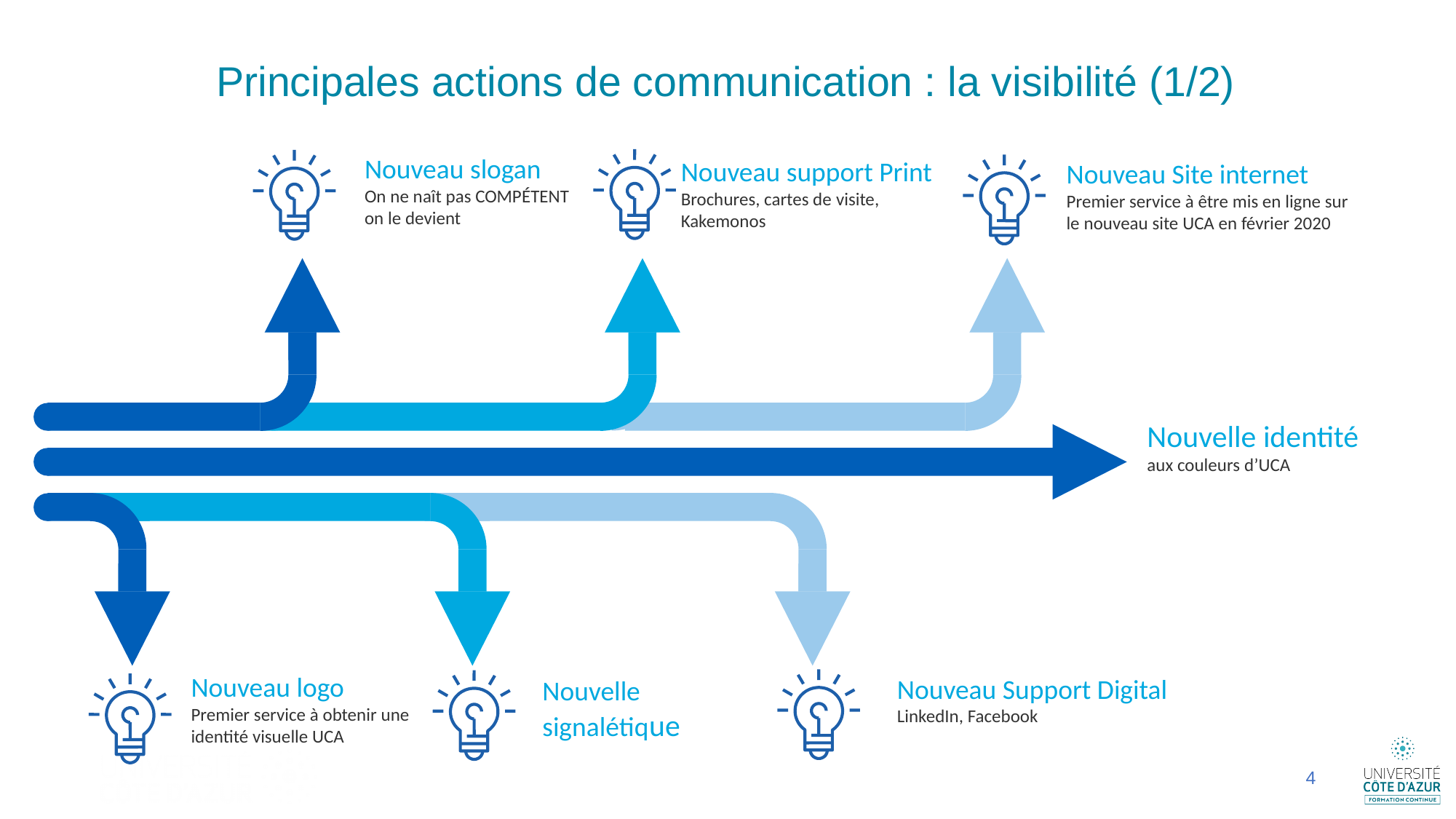

Principales actions de communication : la visibilité (1/2)

Nouveau slogan
On ne naît pas COMPÉTENT
on le devient

Nouveau support Print
Brochures, cartes de visite,
Kakemonos

Nouveau Site internet
Premier service à être mis en ligne sur le nouveau site UCA en février 2020

Nouvelle identité
aux couleurs d’UCA

Nouveau logo
Premier service à obtenir une identité visuelle UCA

Nouveau Support Digital
LinkedIn, Facebook

Nouvelle signalétique
4